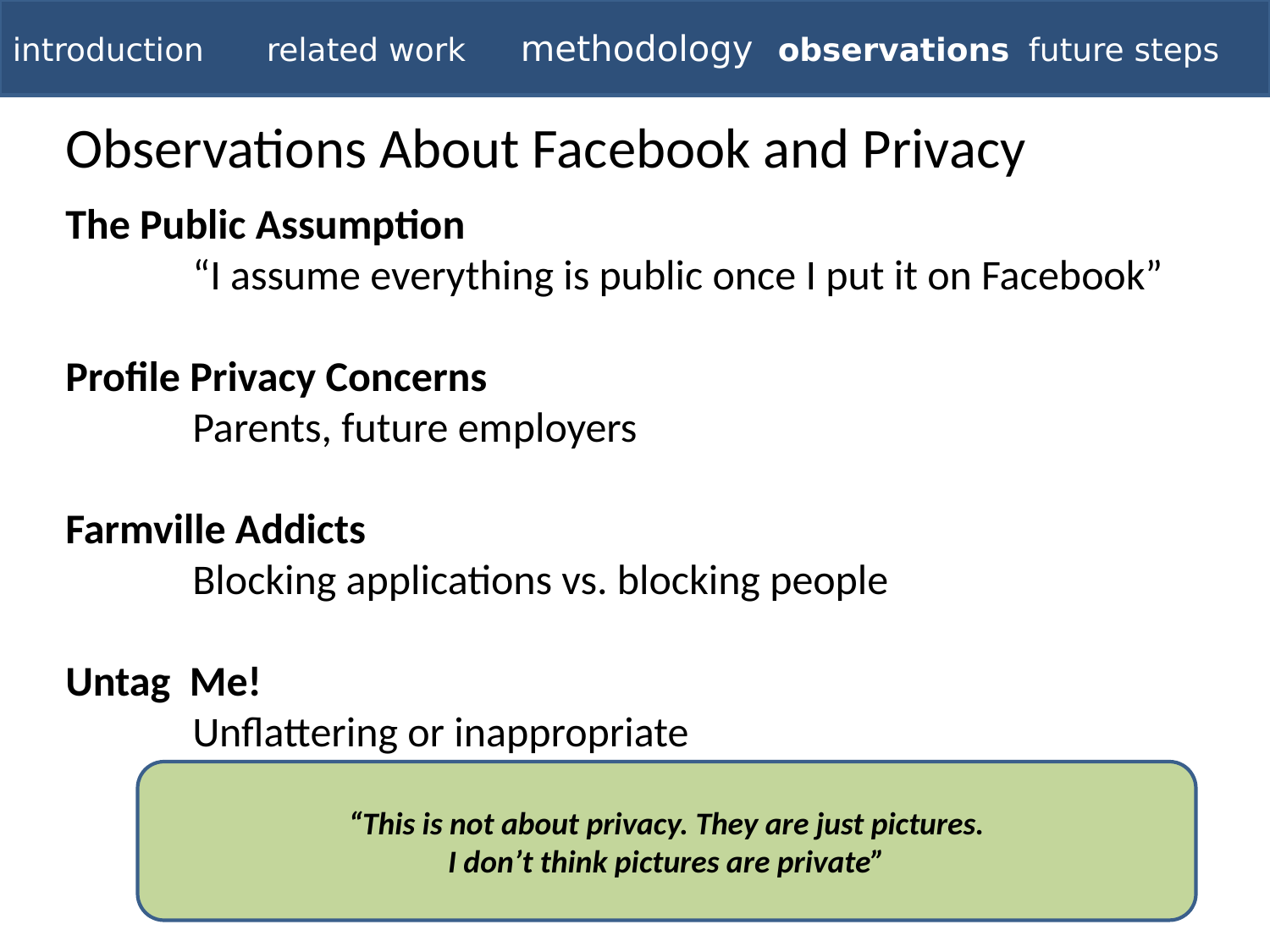

introduction	related work	methodology  observations	future steps
Observations About Facebook and Privacy
The Public Assumption
	“I assume everything is public once I put it on Facebook”

Profile Privacy Concerns
	Parents, future employers

Farmville Addicts
	Blocking applications vs. blocking people

Untag  Me!
	Unflattering or inappropriate

“This is not about privacy. They are just pictures.
I don’t think pictures are private”